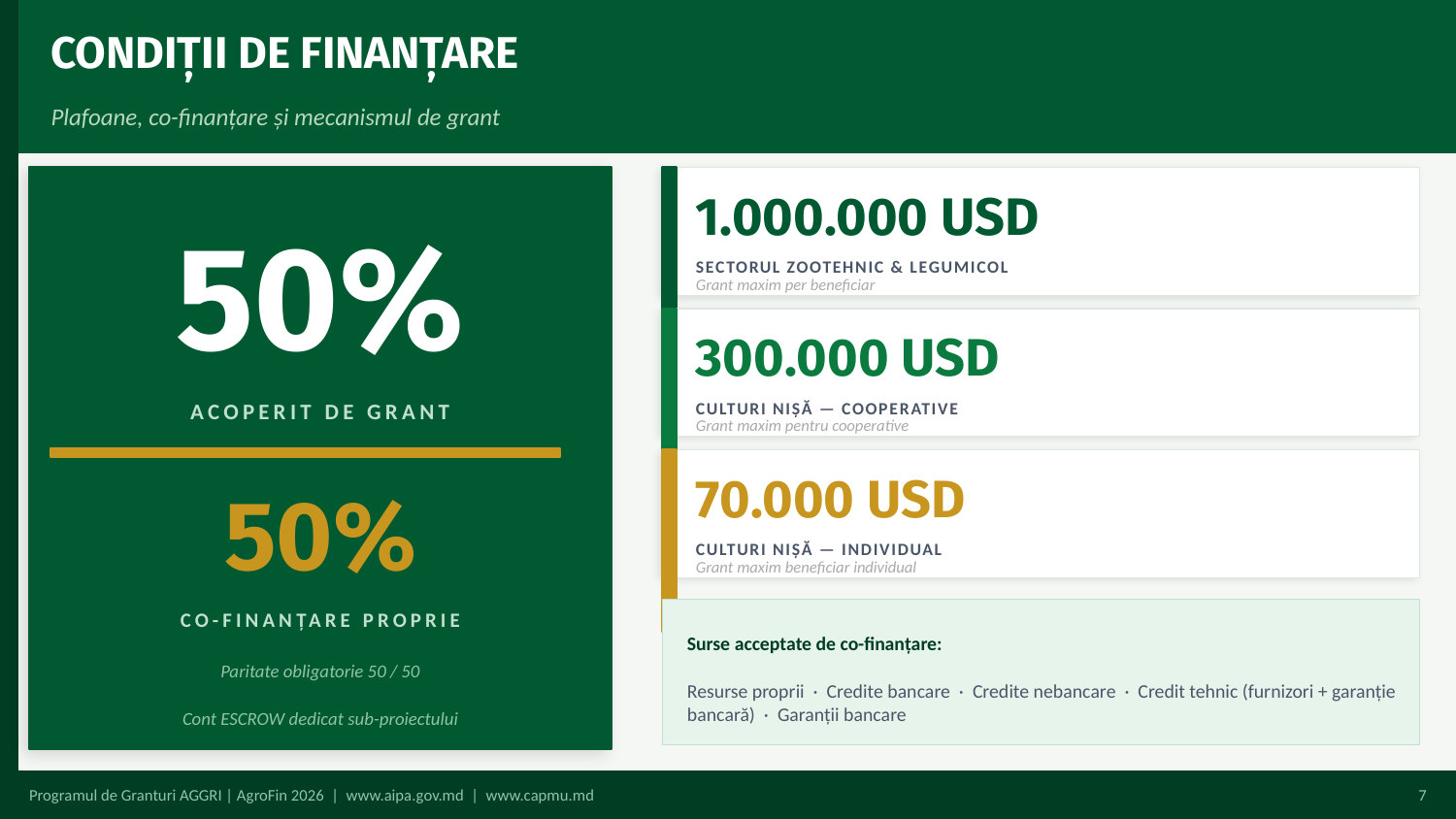

CONDIȚII DE FINANȚARE
Plafoane, co-finanțare și mecanismul de grant

1.000.000 USD
50%
SECTORUL ZOOTEHNIC & LEGUMICOL
Grant maxim per beneficiar

300.000 USD
ACOPERIT DE GRANT
CULTURI NIȘĂ — COOPERATIVE
Grant maxim pentru cooperative

70.000 USD
50%
CULTURI NIȘĂ — INDIVIDUAL
Grant maxim beneficiar individual
CO-FINANȚARE PROPRIE

Surse acceptate de co-finanțare:
Paritate obligatorie 50 / 50
Resurse proprii  ·  Credite bancare  ·  Credite nebancare  ·  Credit tehnic (furnizori + garanție bancară)  ·  Garanții bancare
Cont ESCROW dedicat sub-proiectului

Programul de Granturi AGGRI | AgroFin 2026  |  www.aipa.gov.md  |  www.capmu.md
7